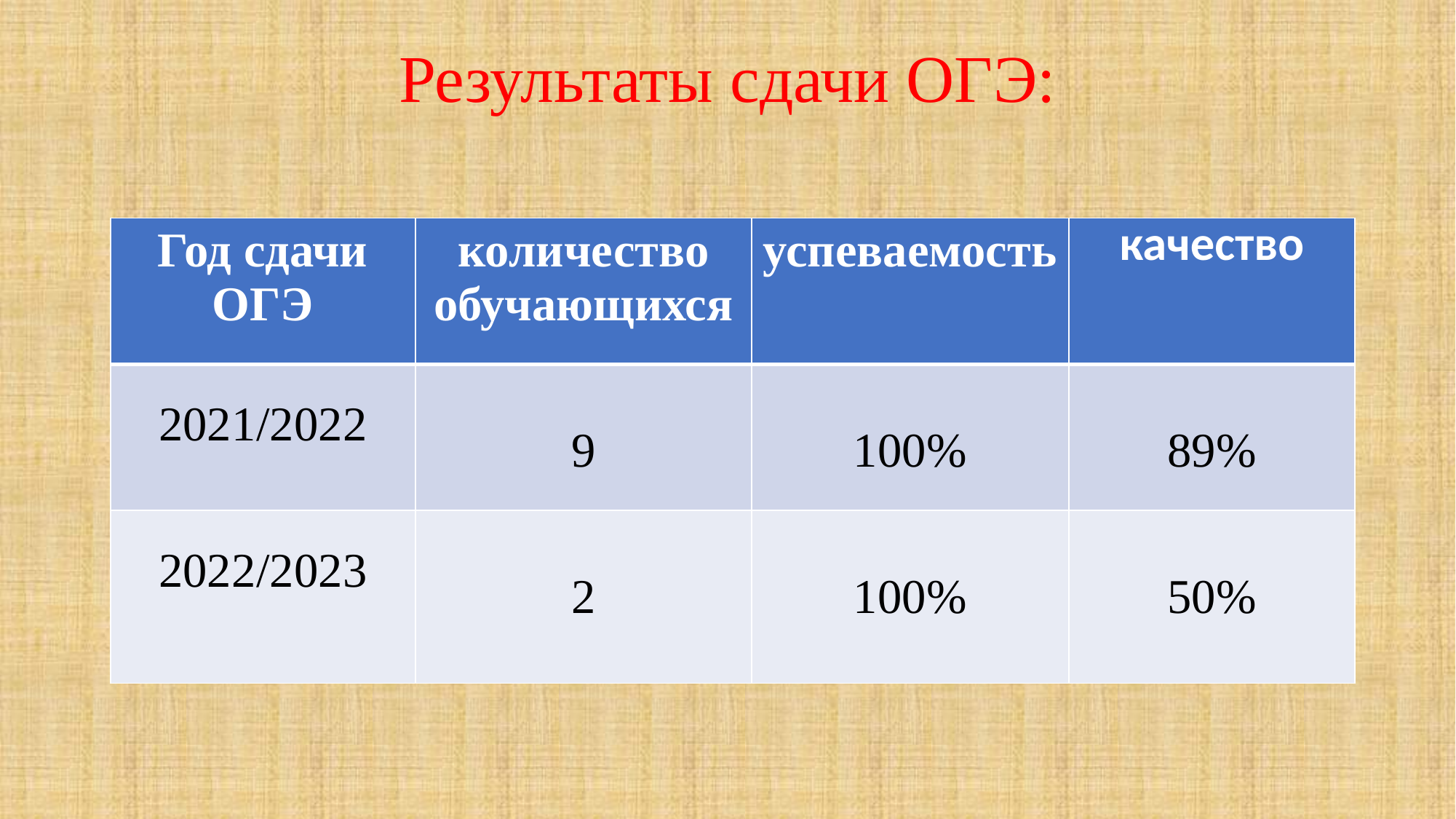

# Результаты сдачи ОГЭ:
| Год сдачи ОГЭ | количество обучающихся | успеваемость | качество |
| --- | --- | --- | --- |
| 2021/2022 | 9 | 100% | 89% |
| 2022/2023 | 2 | 100% | 50% |